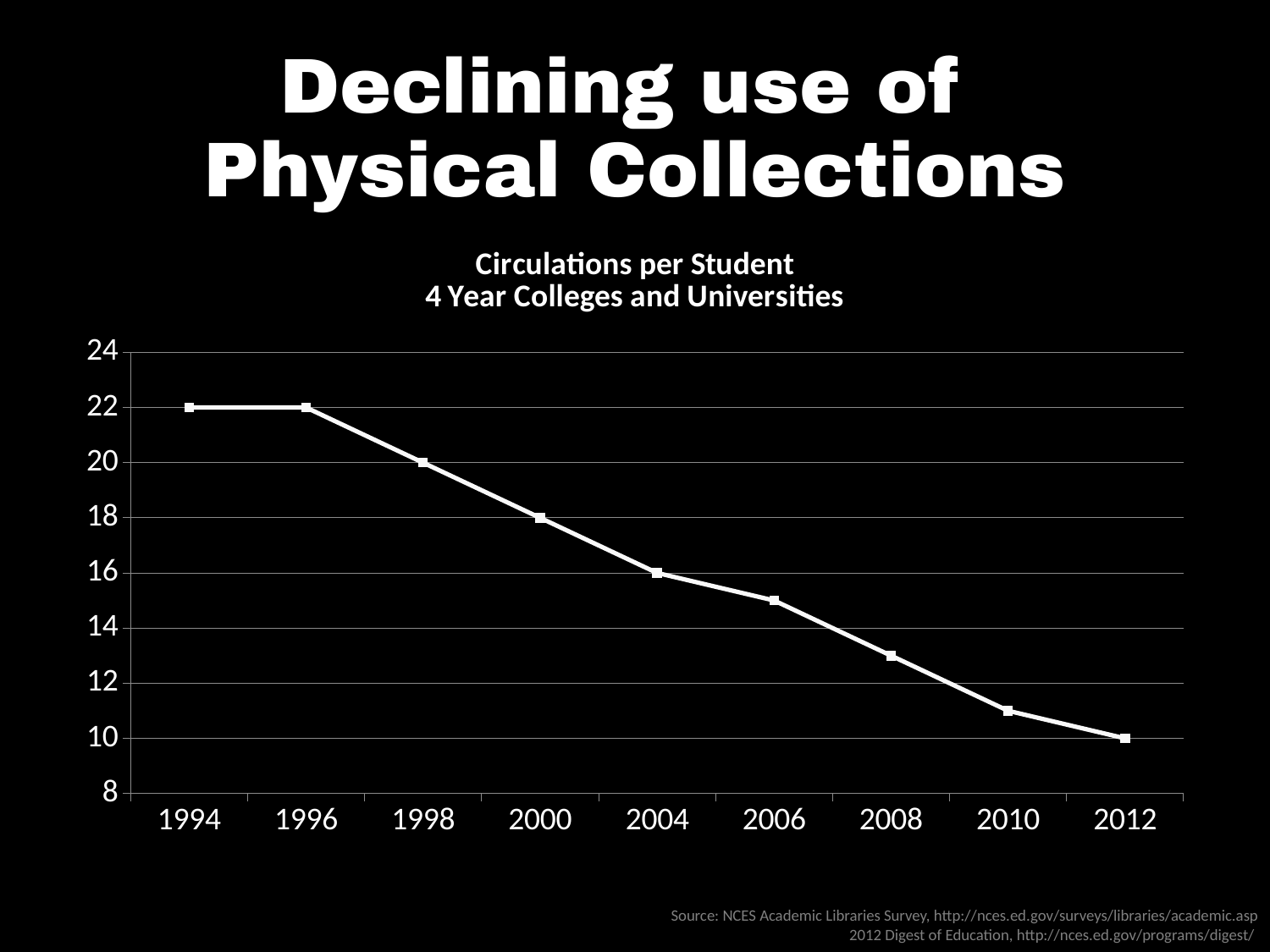

# Declining use of Physical Collections

### Chart: Circulations per Student
4 Year Colleges and Universities

| Category | Series 1 |
|---|---|
| 1994.0 | 22.0 |
| 1996.0 | 22.0 |
| 1998.0 | 20.0 |
| 2000.0 | 18.0 |
| 2004.0 | 16.0 |
| 2006.0 | 15.0 |
| 2008.0 | 13.0 |
| 2010.0 | 11.0 |
| 2012.0 | 10.0 |
Source: NCES Academic Libraries Survey, http://nces.ed.gov/surveys/libraries/academic.asp
2012 Digest of Education, http://nces.ed.gov/programs/digest/